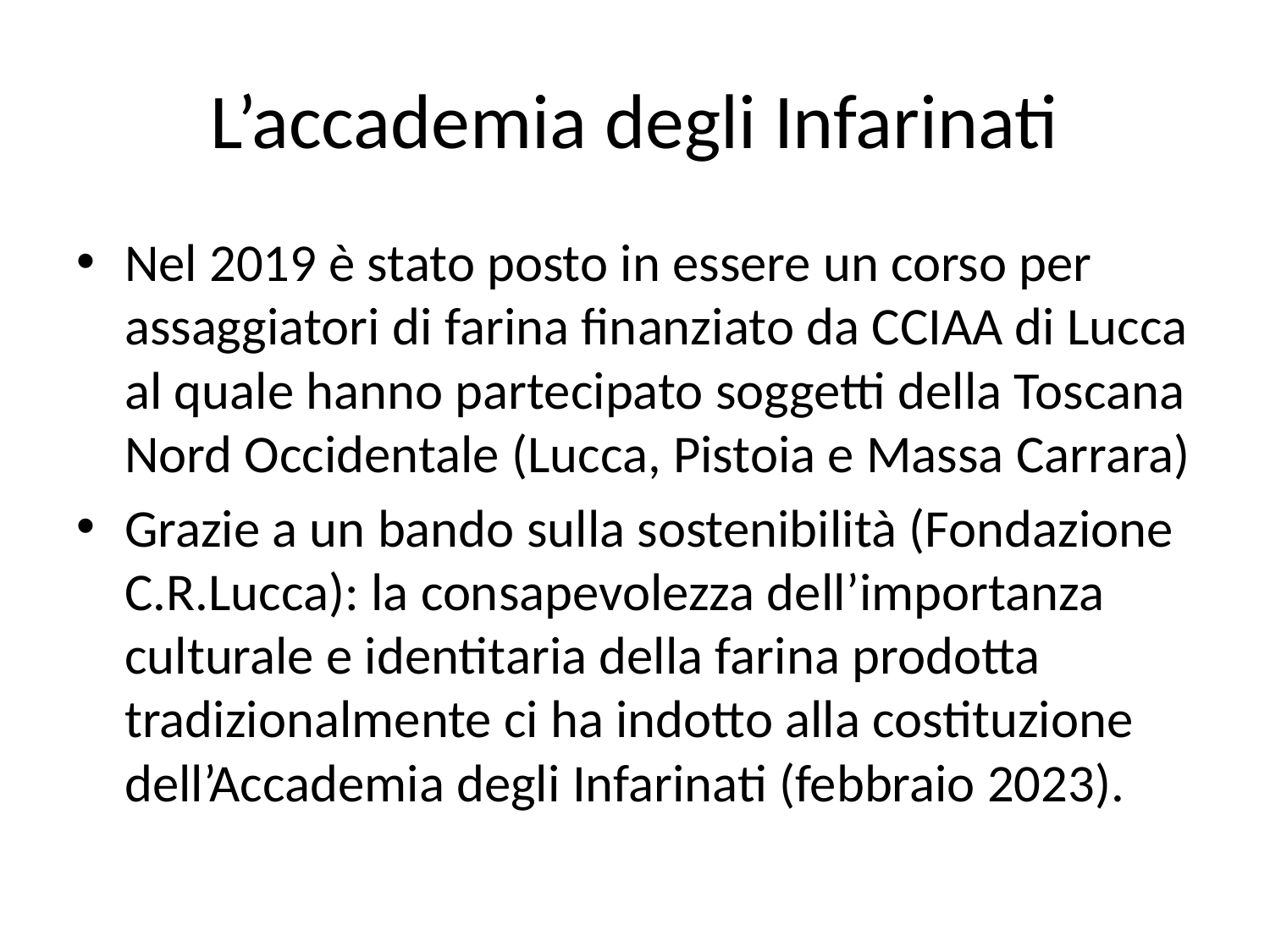

# L’accademia degli Infarinati
Nel 2019 è stato posto in essere un corso per assaggiatori di farina finanziato da CCIAA di Lucca al quale hanno partecipato soggetti della Toscana Nord Occidentale (Lucca, Pistoia e Massa Carrara)
Grazie a un bando sulla sostenibilità (Fondazione C.R.Lucca): la consapevolezza dell’importanza culturale e identitaria della farina prodotta tradizionalmente ci ha indotto alla costituzione dell’Accademia degli Infarinati (febbraio 2023).